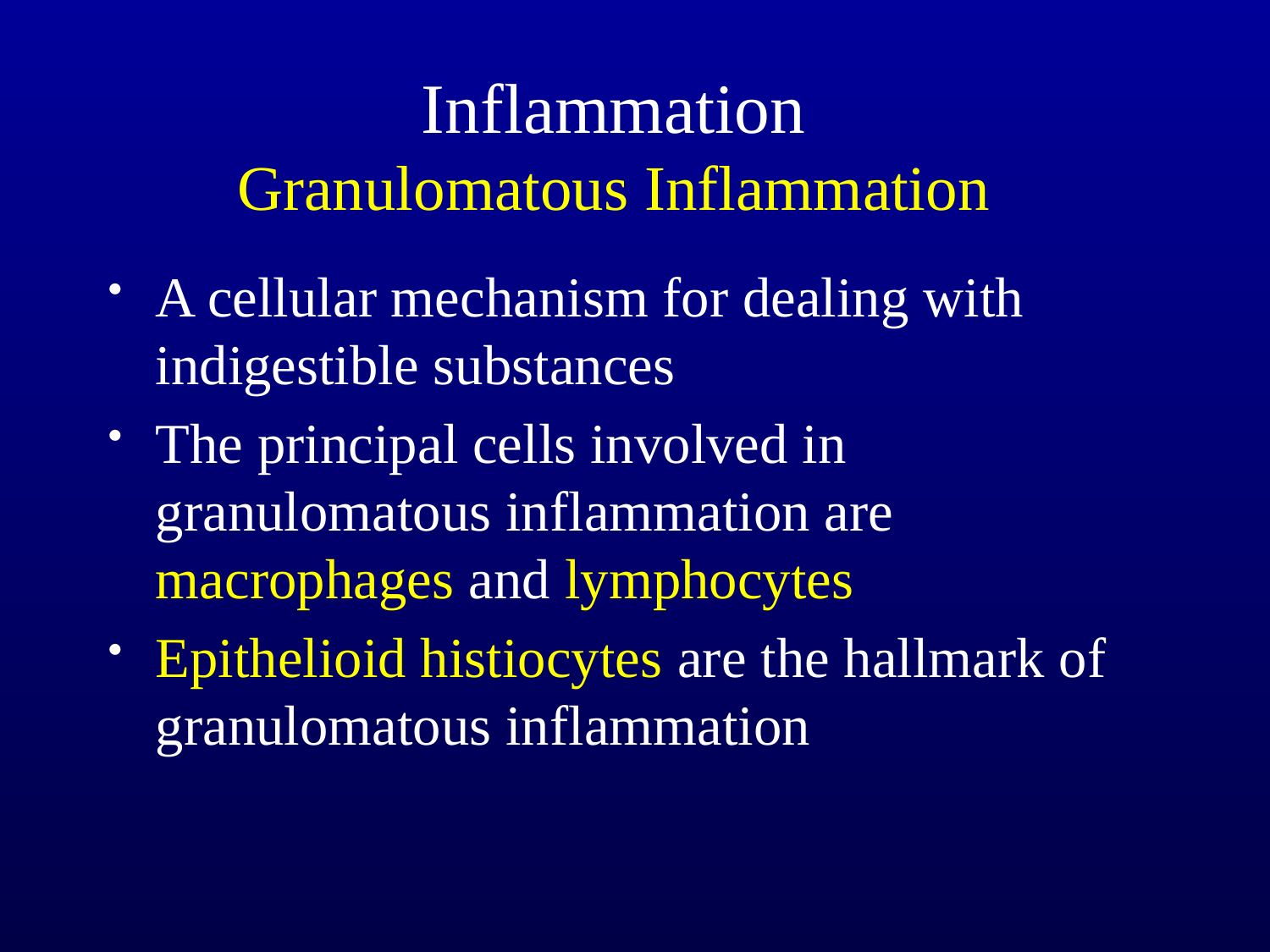

Inflammation
Granulomatous Inflammation

A cellular mechanism for dealing with indigestible substances
The principal cells involved in granulomatous inflammation are macrophages and lymphocytes
Epithelioid histiocytes are the hallmark of granulomatous inflammation